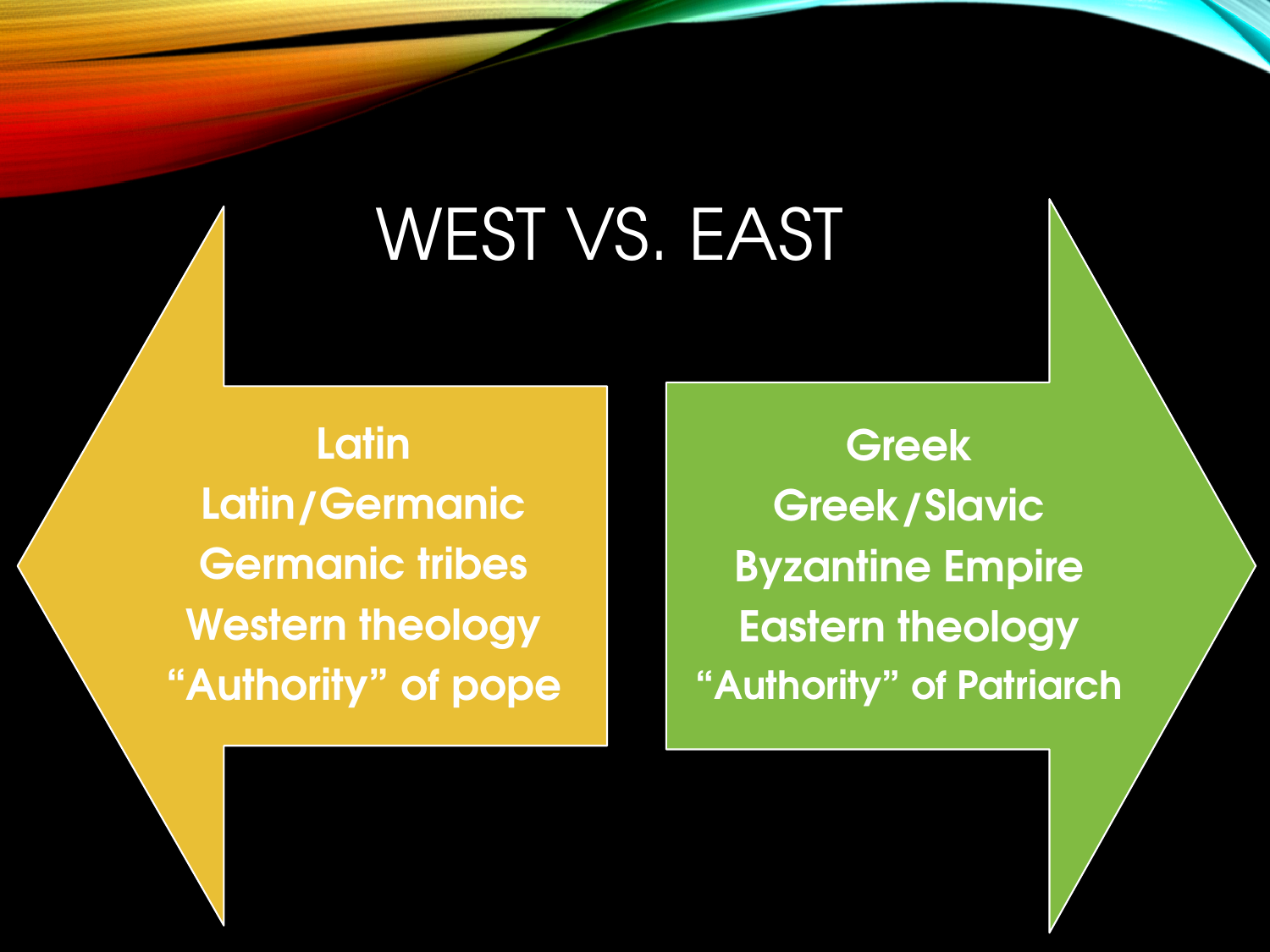

# West VS. East
Latin
Latin/Germanic
Germanic tribes
Western theology
“Authority” of pope
Greek
Greek/Slavic
Byzantine Empire
Eastern theology
“Authority” of Patriarch